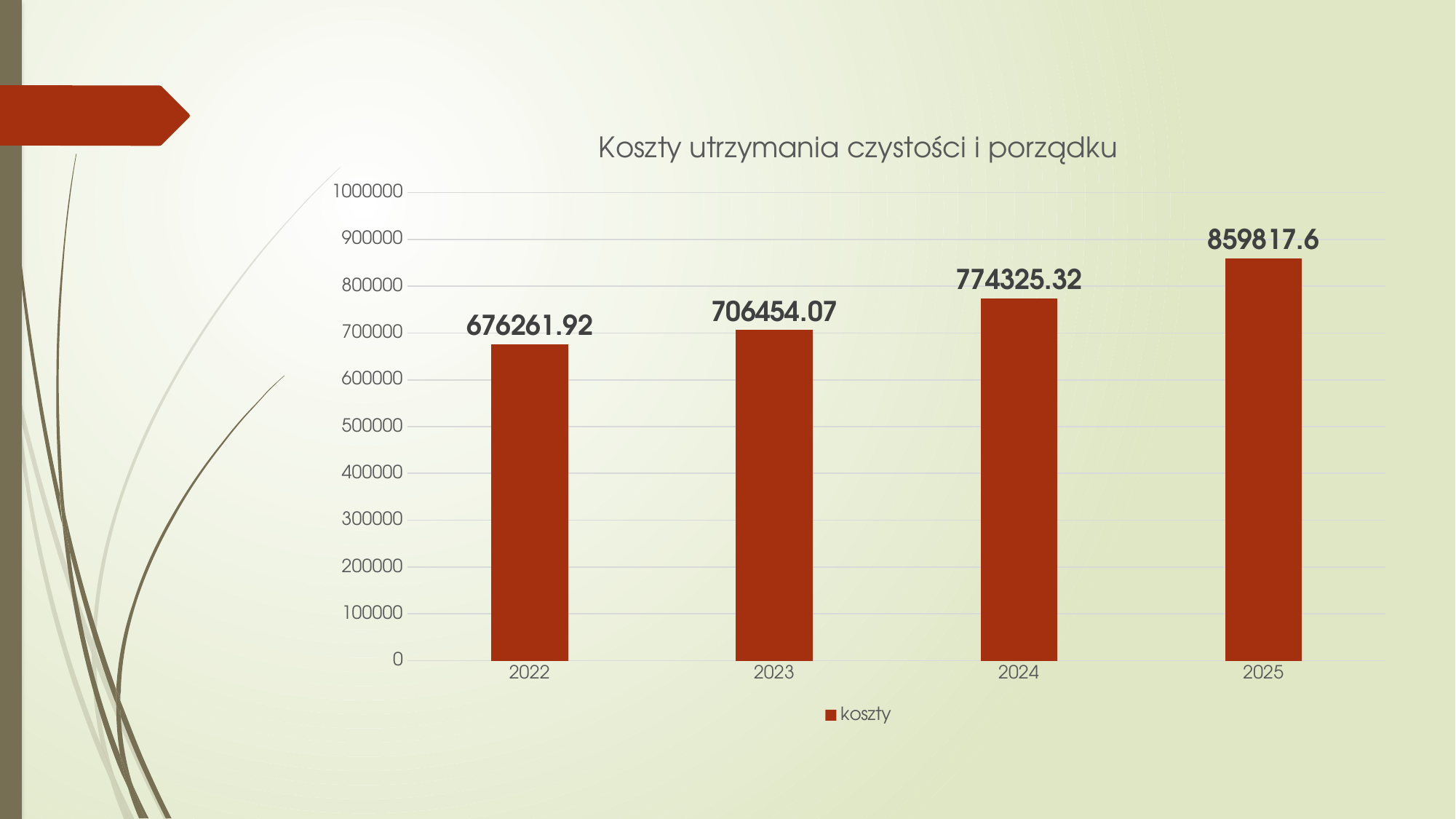

#

### Chart: Koszty utrzymania czystości i porządku

| Category | koszty |
|---|---|
| 2022 | 676261.92 |
| 2023 | 706454.07 |
| 2024 | 774325.32 |
| 2025 | 859817.6 |